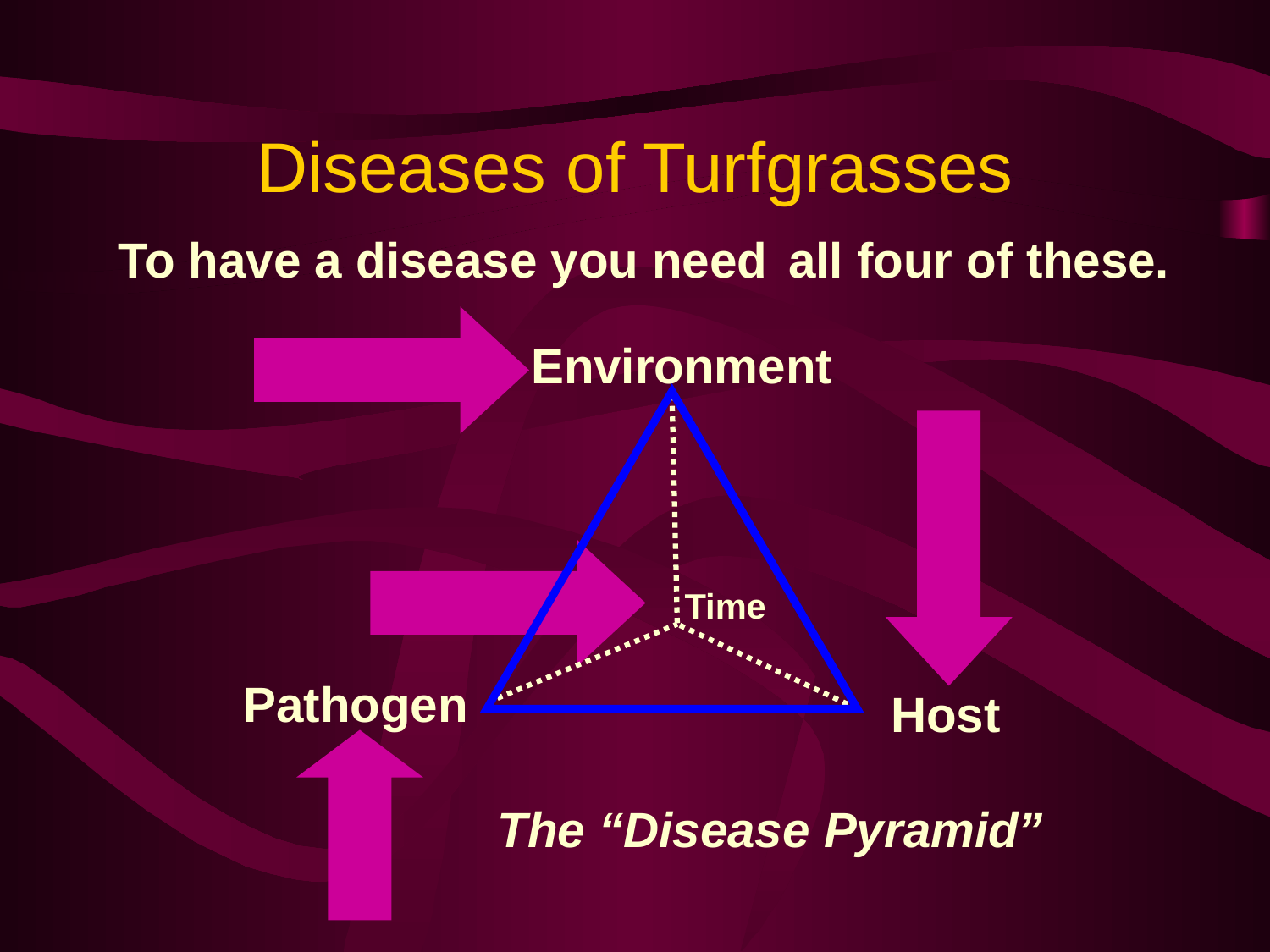

Diseases of Turfgrasses
To have a disease you need
 all four of these.

Environment

Time
Pathogen
Host

The “Disease Pyramid”